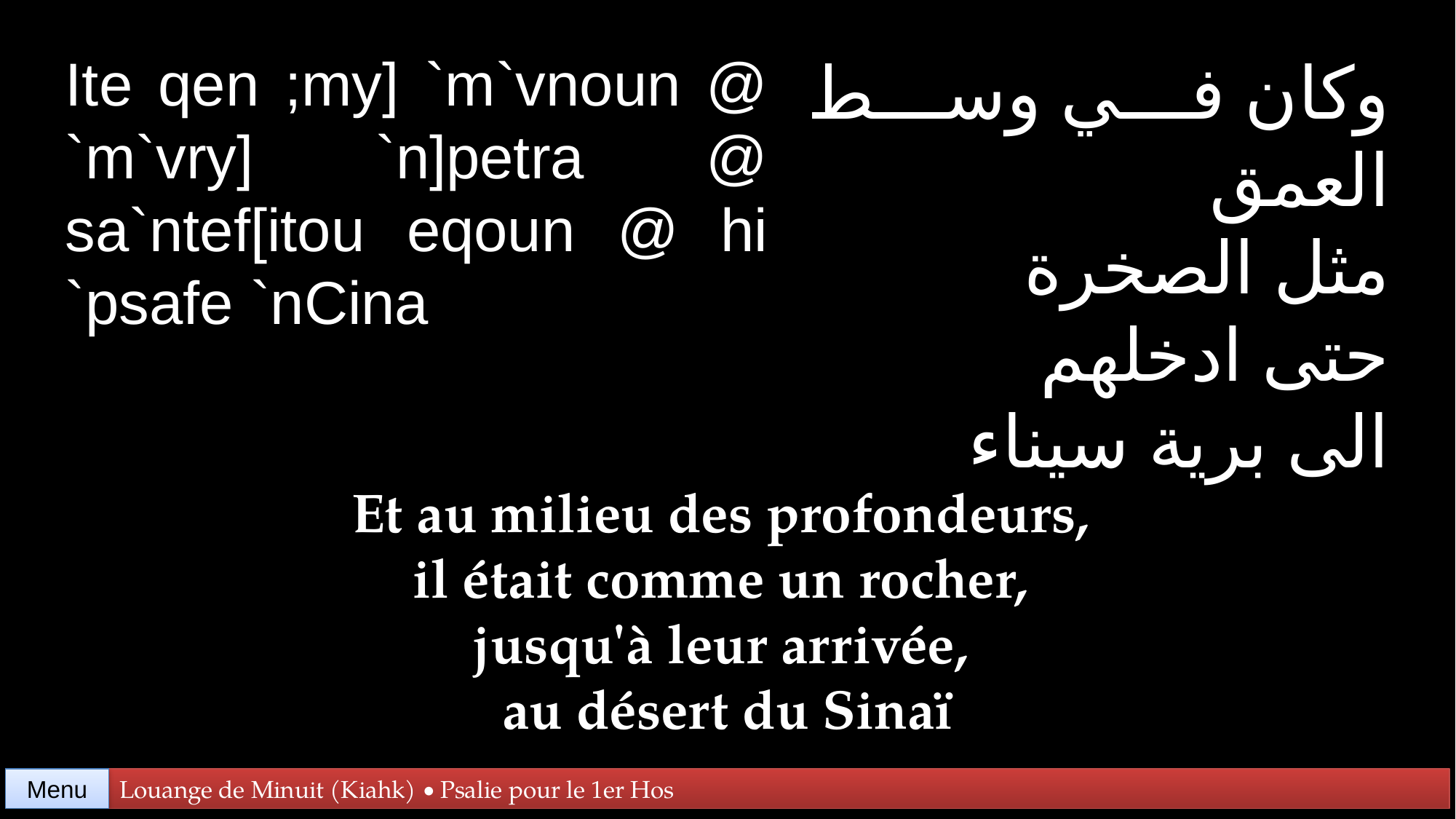

Ite qen ;my] `m`vnoun @ `m`vry] `n]petra @ sa`ntef[itou eqoun @ hi `psafe `nCina
وكان في وسط العمق
مثل الصخرة
حتى ادخلهم
الى برية سيناء
Et au milieu des profondeurs,
il était comme un rocher,
jusqu'à leur arrivée,
au désert du Sinaï
Menu
Louange de Minuit (Kiahk) • Psalie pour le 1er Hos